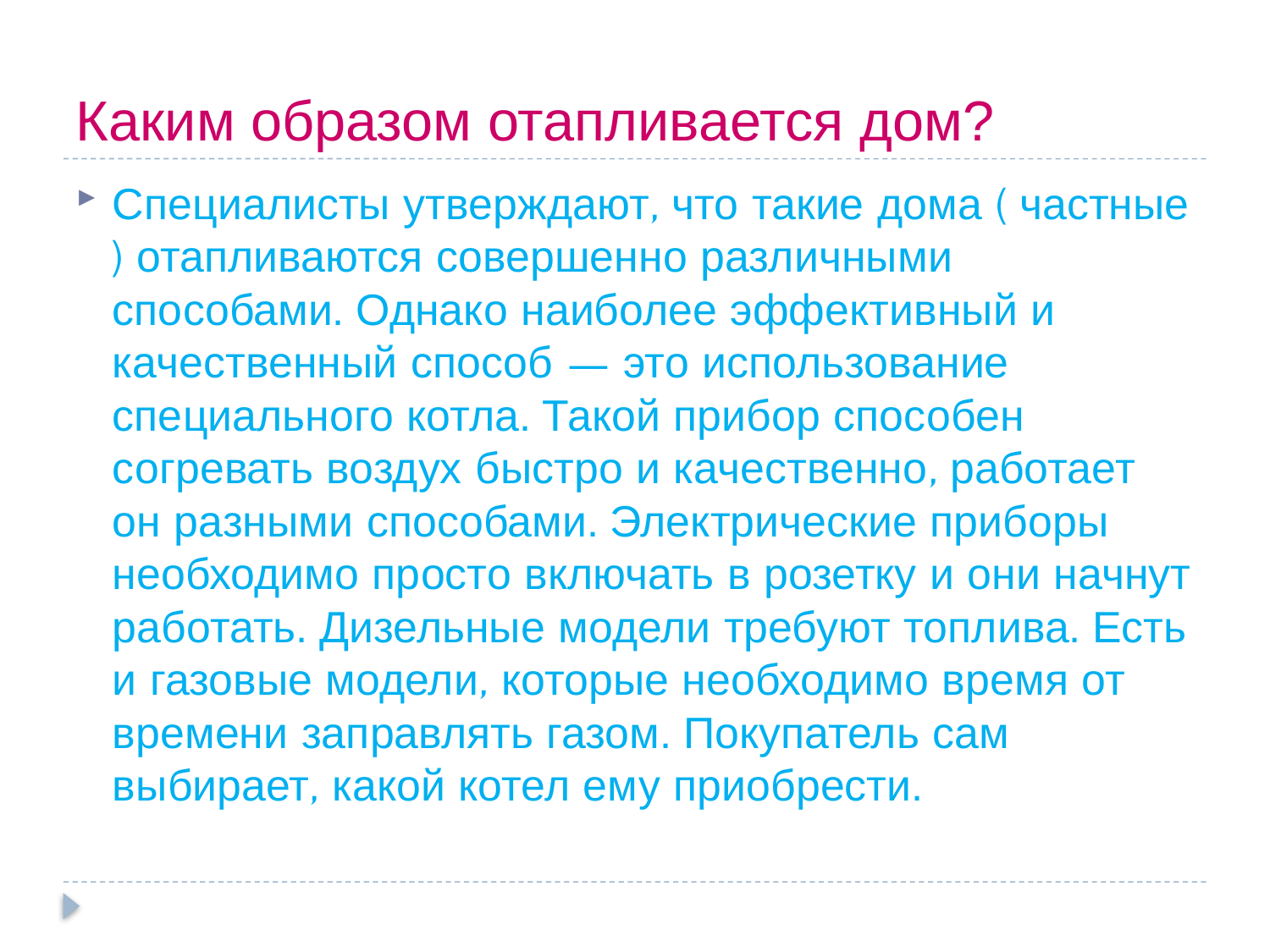

# Каким образом отапливается дом?
Специалисты утверждают, что такие дома ( частные ) отапливаются совершенно различными способами. Однако наиболее эффективный и качественный способ — это использование специального котла. Такой прибор способен согревать воздух быстро и качественно, работает он разными способами. Электрические приборы необходимо просто включать в розетку и они начнут работать. Дизельные модели требуют топлива. Есть и газовые модели, которые необходимо время от времени заправлять газом. Покупатель сам выбирает, какой котел ему приобрести.